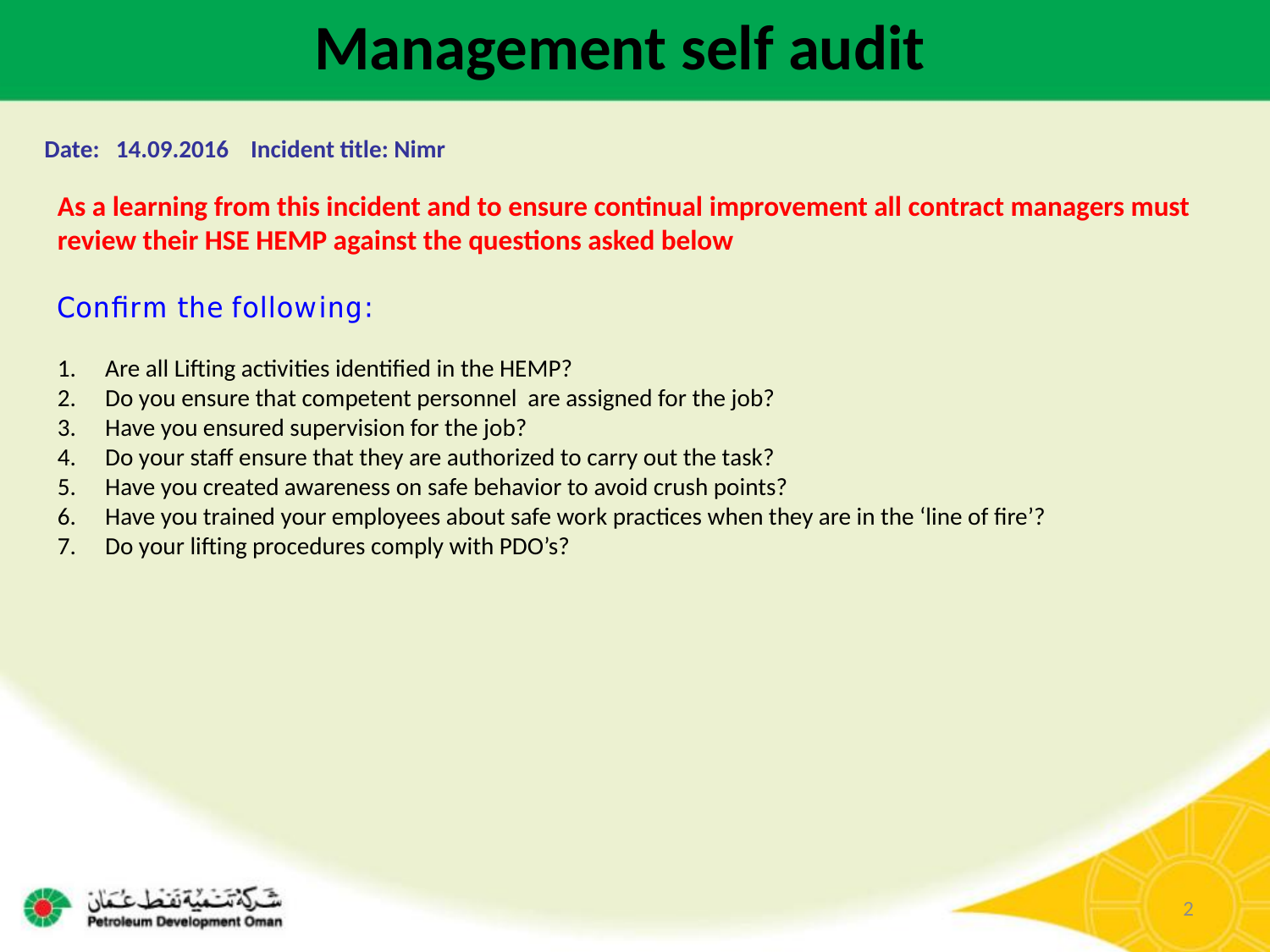

Management self audit

Date:   14.09.2016    Incident title: Nimr

As a learning from this incident and to ensure continual improvement all contract managers must review their HSE HEMP against the questions asked below

Confirm the following:

Are all Lifting activities identified in the HEMP?
Do you ensure that competent personnel  are assigned for the job?
Have you ensured supervision for the job?
Do your staff ensure that they are authorized to carry out the task?
Have you created awareness on safe behavior to avoid crush points?
Have you trained your employees about safe work practices when they are in the ‘line of fire’?
Do your lifting procedures comply with PDO’s?
2